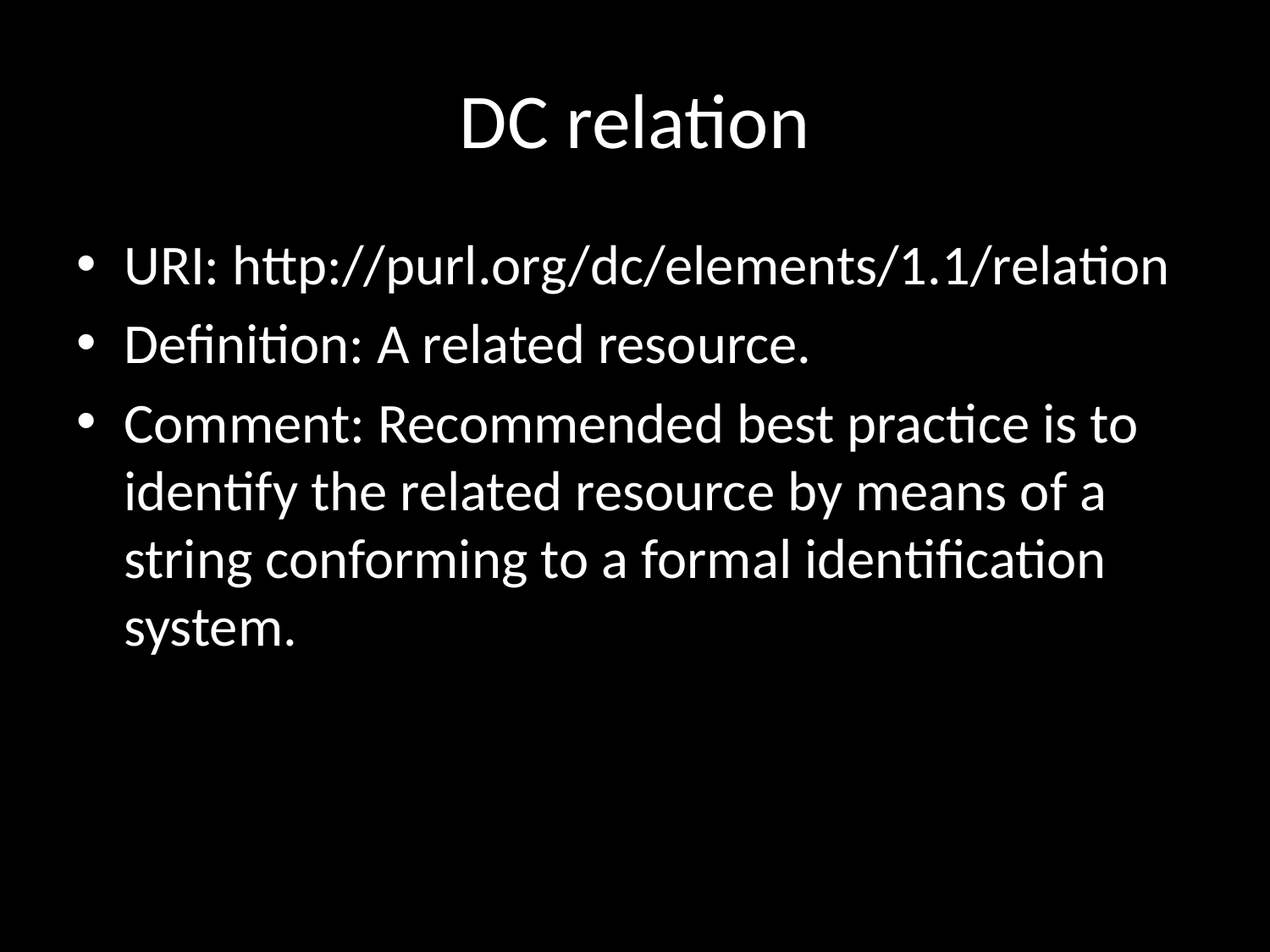

# DC relation
URI: http://purl.org/dc/elements/1.1/relation
Definition: A related resource.
Comment: Recommended best practice is to identify the related resource by means of a string conforming to a formal identification system.